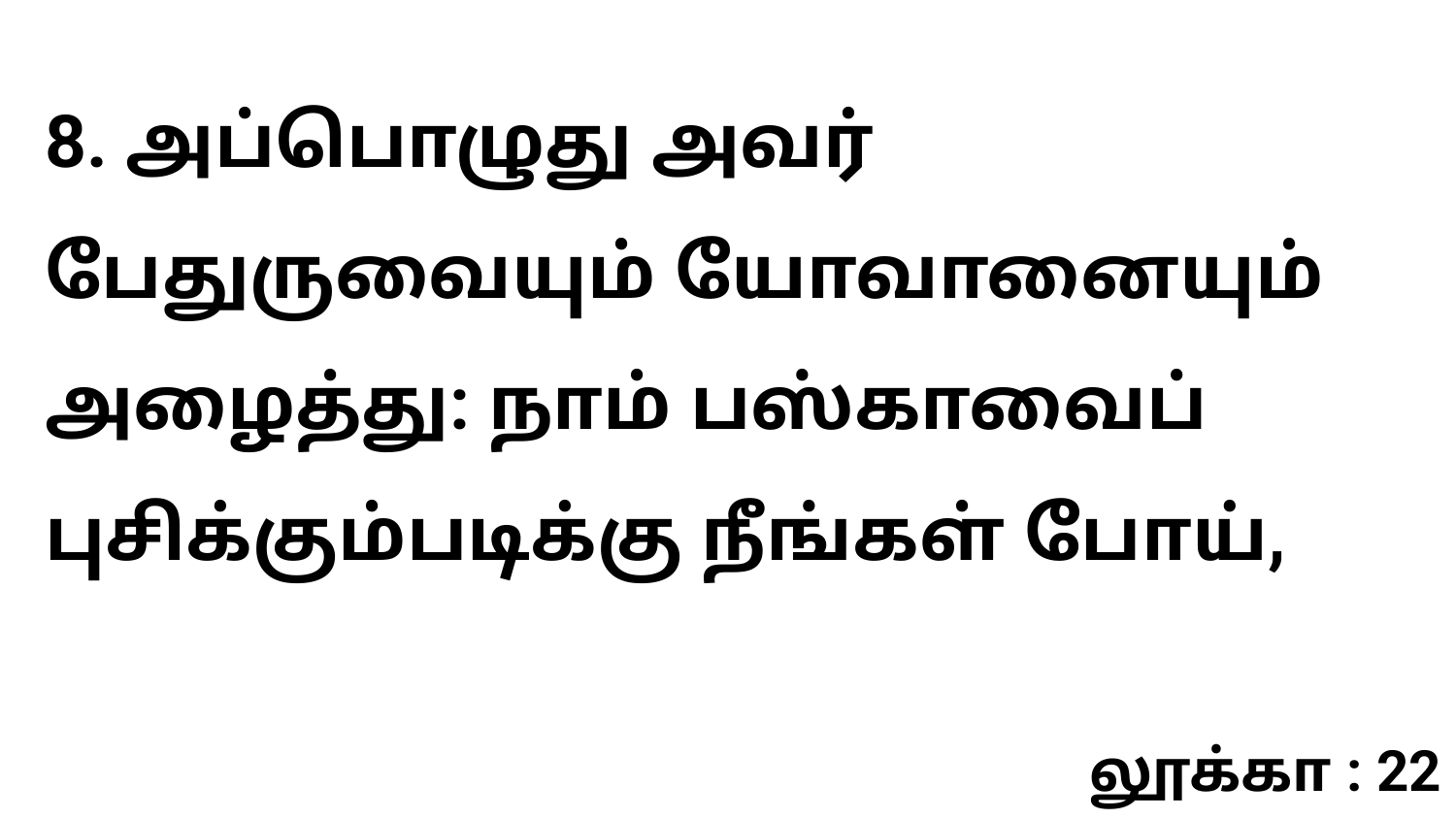

8. அப்பொழுது அவர் பேதுருவையும் யோவானையும் அழைத்து: நாம் பஸ்காவைப் புசிக்கும்படிக்கு நீங்கள் போய்,
லூக்கா : 22